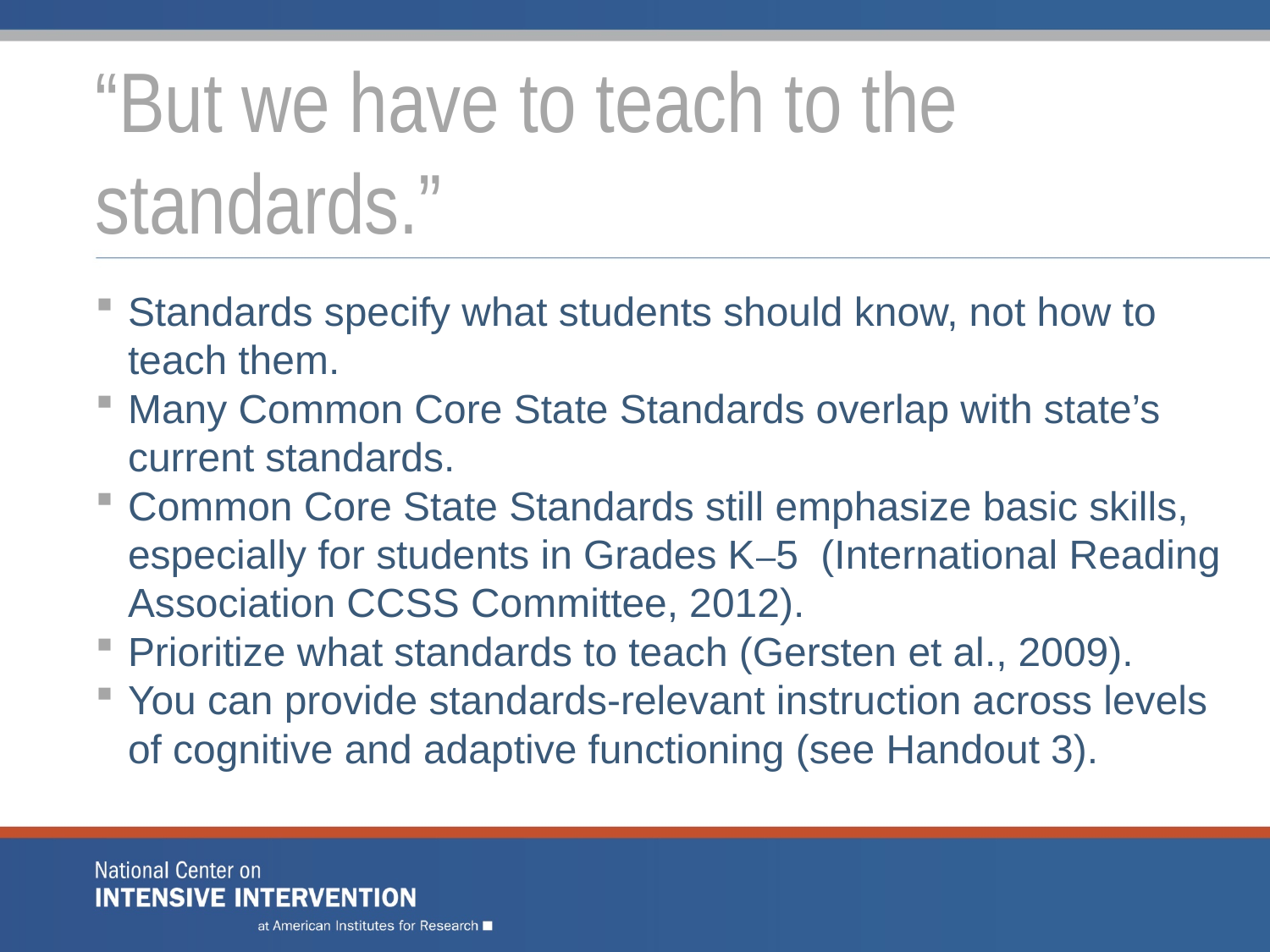

# “But we have to teach to the standards.”
Standards specify what students should know, not how to teach them.
Many Common Core State Standards overlap with state’s current standards.
Common Core State Standards still emphasize basic skills, especially for students in Grades K–5  (International Reading Association CCSS Committee, 2012).
Prioritize what standards to teach (Gersten et al., 2009).
You can provide standards-relevant instruction across levels of cognitive and adaptive functioning (see Handout 3).